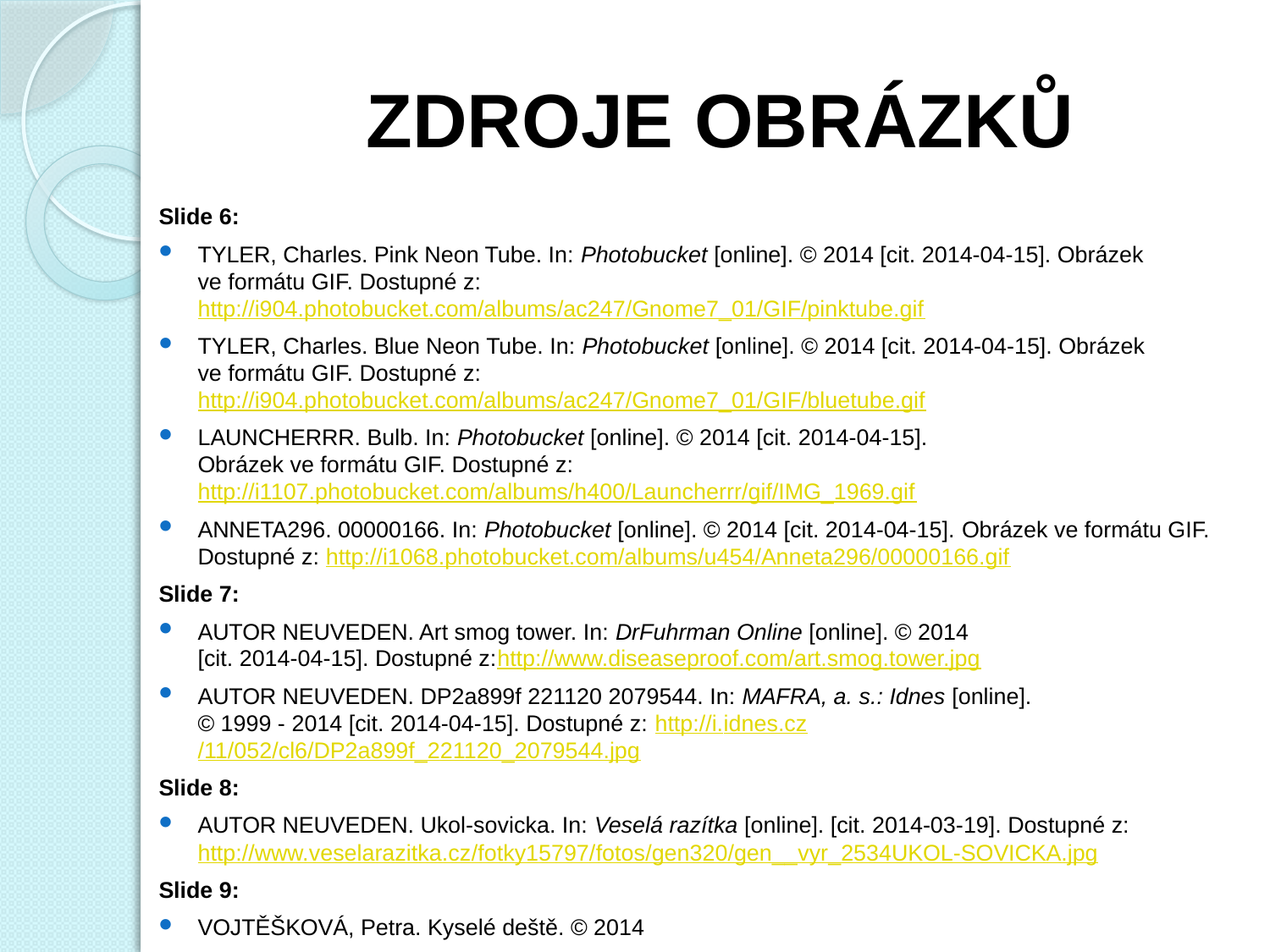

# ZDROJE OBRÁZKŮ
Slide 6:
TYLER, Charles. Pink Neon Tube. In: Photobucket [online]. © 2014 [cit. 2014-04-15]. Obrázek
ve formátu GIF. Dostupné z:
http://i904.photobucket.com/albums/ac247/Gnome7_01/GIF/pinktube.gif
TYLER, Charles. Blue Neon Tube. In: Photobucket [online]. © 2014 [cit. 2014-04-15]. Obrázek
ve formátu GIF. Dostupné z:
http://i904.photobucket.com/albums/ac247/Gnome7_01/GIF/bluetube.gif
LAUNCHERRR. Bulb. In: Photobucket [online]. © 2014 [cit. 2014-04-15].
Obrázek ve formátu GIF. Dostupné z:
http://i1107.photobucket.com/albums/h400/Launcherrr/gif/IMG_1969.gif
ANNETA296. 00000166. In: Photobucket [online]. © 2014 [cit. 2014-04-15]. Obrázek ve formátu GIF. Dostupné z: http://i1068.photobucket.com/albums/u454/Anneta296/00000166.gif
Slide 7:
AUTOR NEUVEDEN. Art smog tower. In: DrFuhrman Online [online]. © 2014
[cit. 2014-04-15]. Dostupné z:http://www.diseaseproof.com/art.smog.tower.jpg
AUTOR NEUVEDEN. DP2a899f 221120 2079544. In: MAFRA, a. s.: Idnes [online].
© 1999 - 2014 [cit. 2014-04-15]. Dostupné z: http://i.idnes.cz/11/052/cl6/DP2a899f_221120_2079544.jpg
Slide 8:
AUTOR NEUVEDEN. Ukol-sovicka. In: Veselá razítka [online]. [cit. 2014-03-19]. Dostupné z:
http://www.veselarazitka.cz/fotky15797/fotos/gen320/gen__vyr_2534UKOL-SOVICKA.jpg
Slide 9:
VOJTĚŠKOVÁ, Petra. Kyselé deště. © 2014